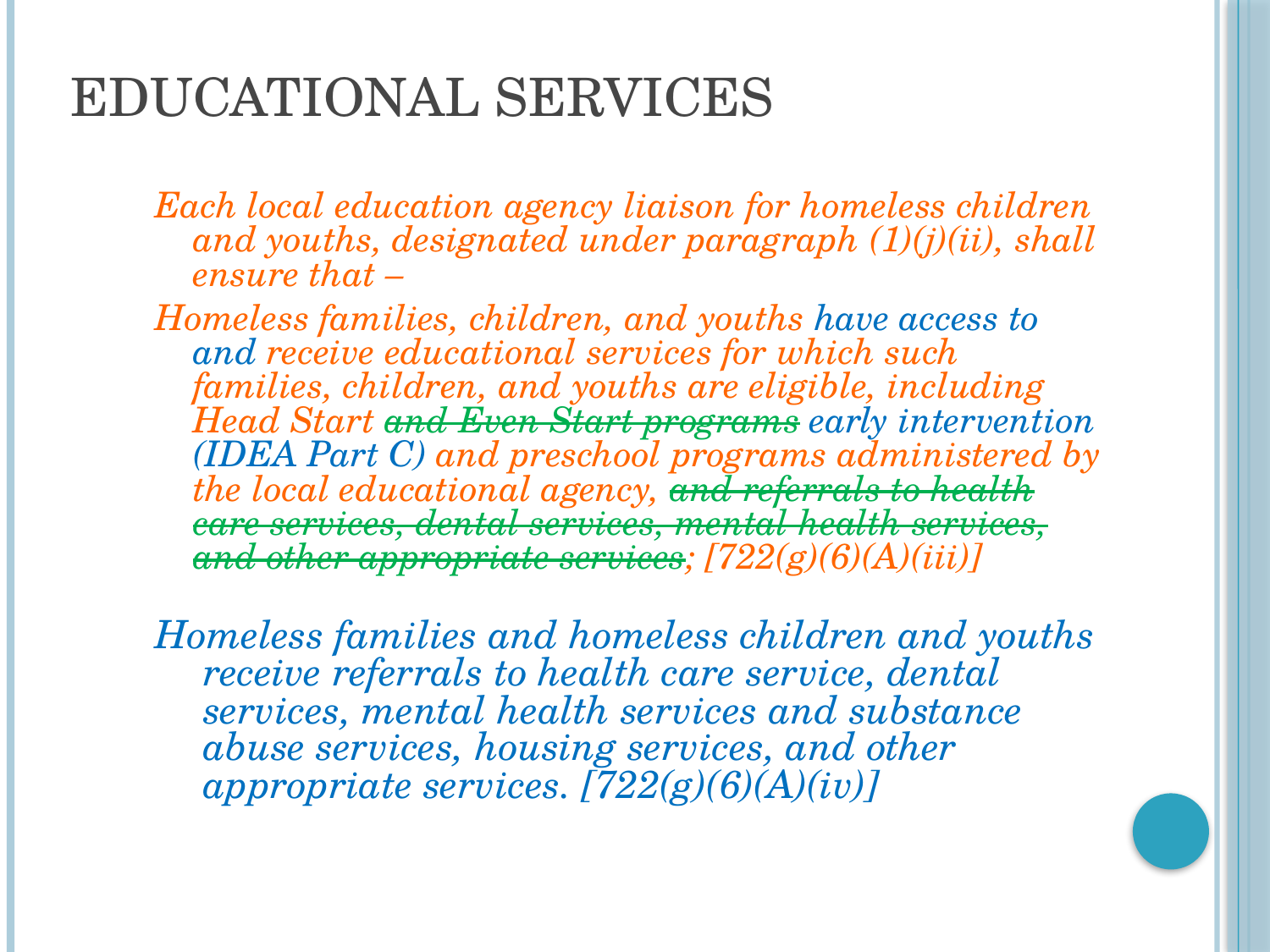

# Educational Services
Each local education agency liaison for homeless children and youths, designated under paragraph (1)(j)(ii), shall ensure that –
Homeless families, children, and youths have access to and receive educational services for which such families, children, and youths are eligible, including Head Start and Even Start programs early intervention (IDEA Part C) and preschool programs administered by the local educational agency, and referrals to health care services, dental services, mental health services, and other appropriate services; [722(g)(6)(A)(iii)]

Homeless families and homeless children and youths receive referrals to health care service, dental services, mental health services and substance abuse services, housing services, and other appropriate services. [722(g)(6)(A)(iv)]